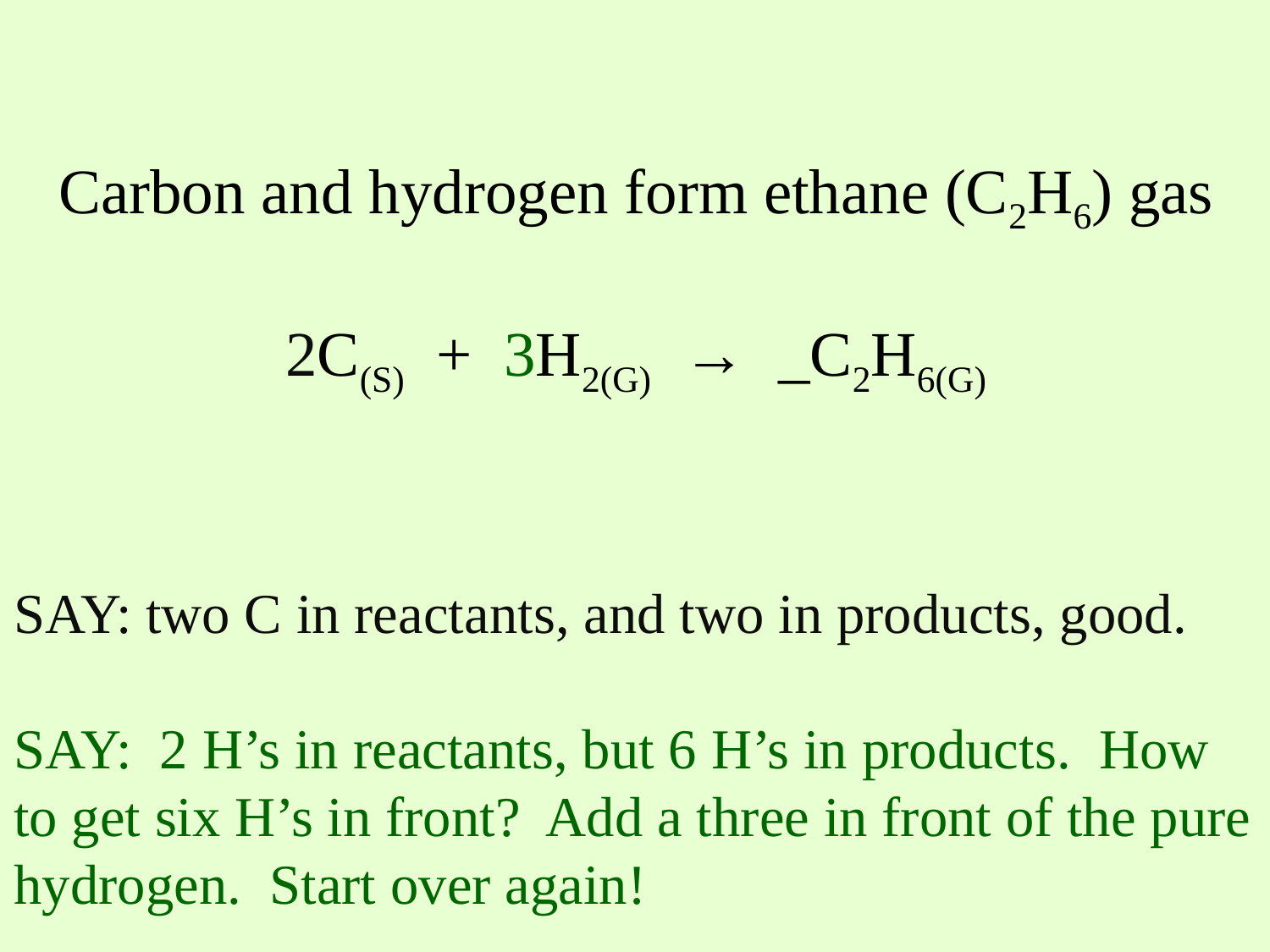

Carbon and hydrogen form ethane (C2H6) gas

2C(S)  +  3H2(G)  →  _C2H6(G)
SAY: two C in reactants, and two in products, good.

SAY:  2 H’s in reactants, but 6 H’s in products.  How to get six H’s in front?  Add a three in front of the pure hydrogen.  Start over again!